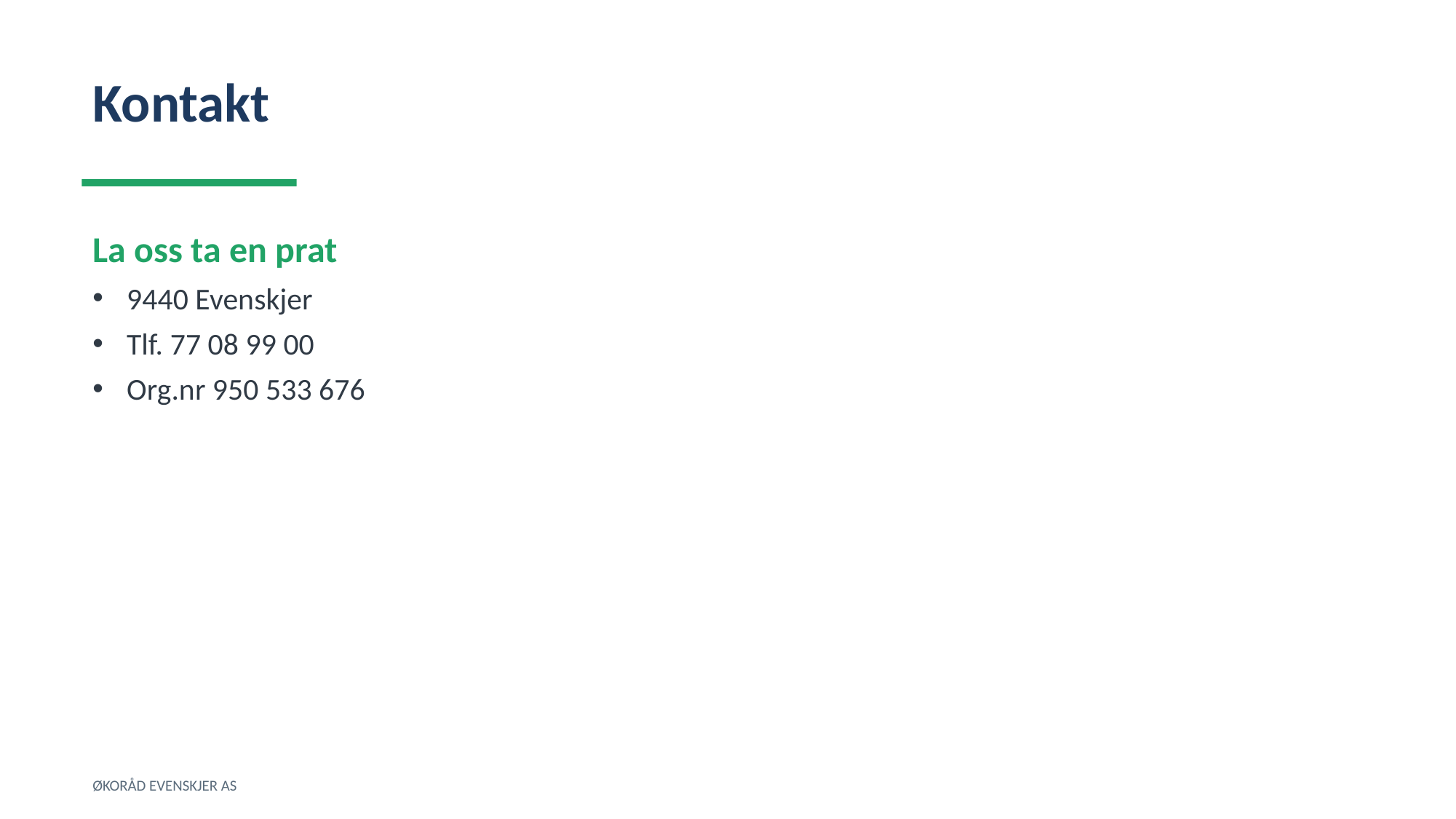

Kontakt

La oss ta en prat
9440 Evenskjer
Tlf. 77 08 99 00
Org.nr 950 533 676
ØKORÅD EVENSKJER AS